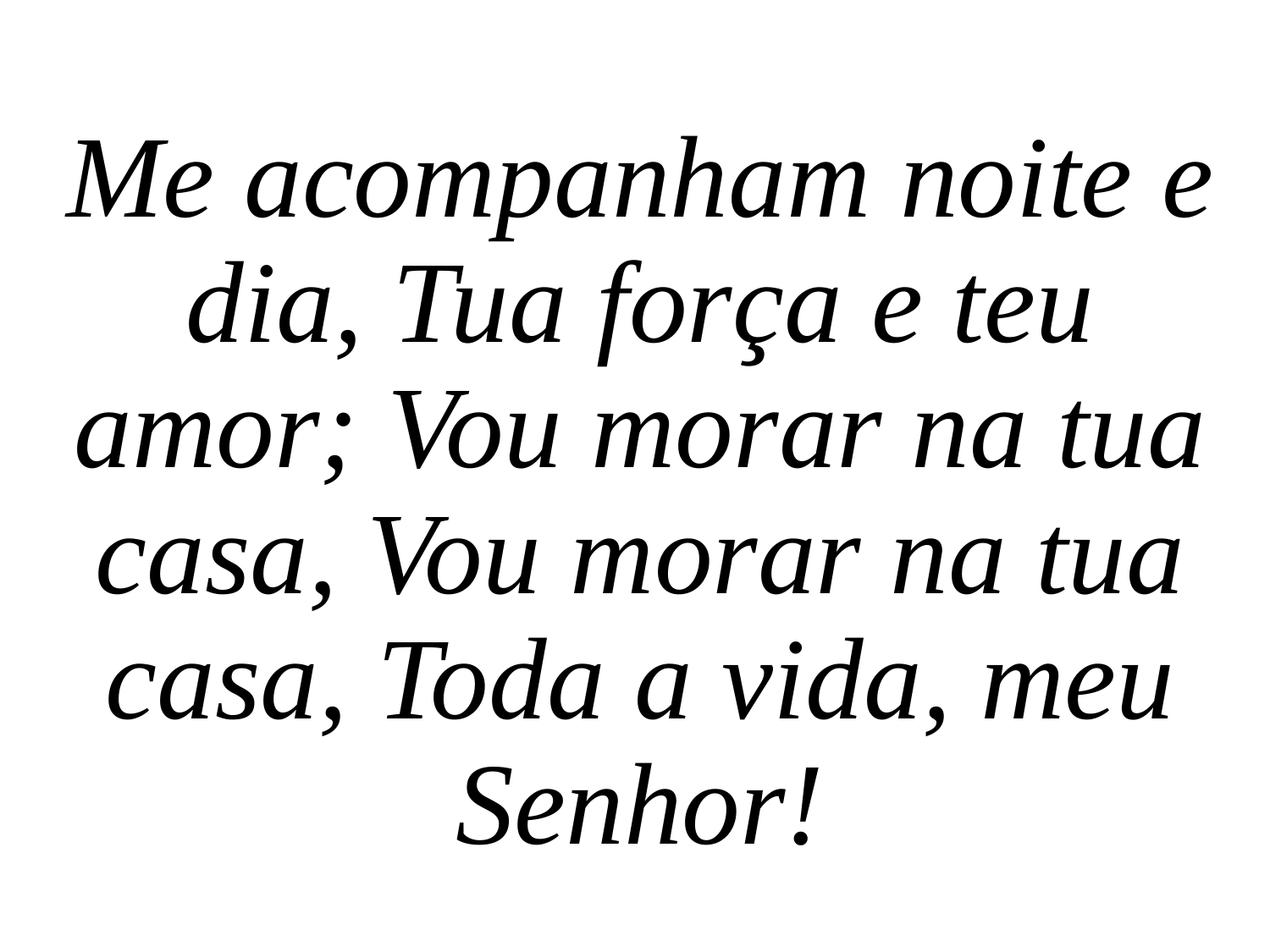

Me acompanham noite e dia, Tua força e teu amor; Vou morar na tua casa, Vou morar na tua casa, Toda a vida, meu Senhor!